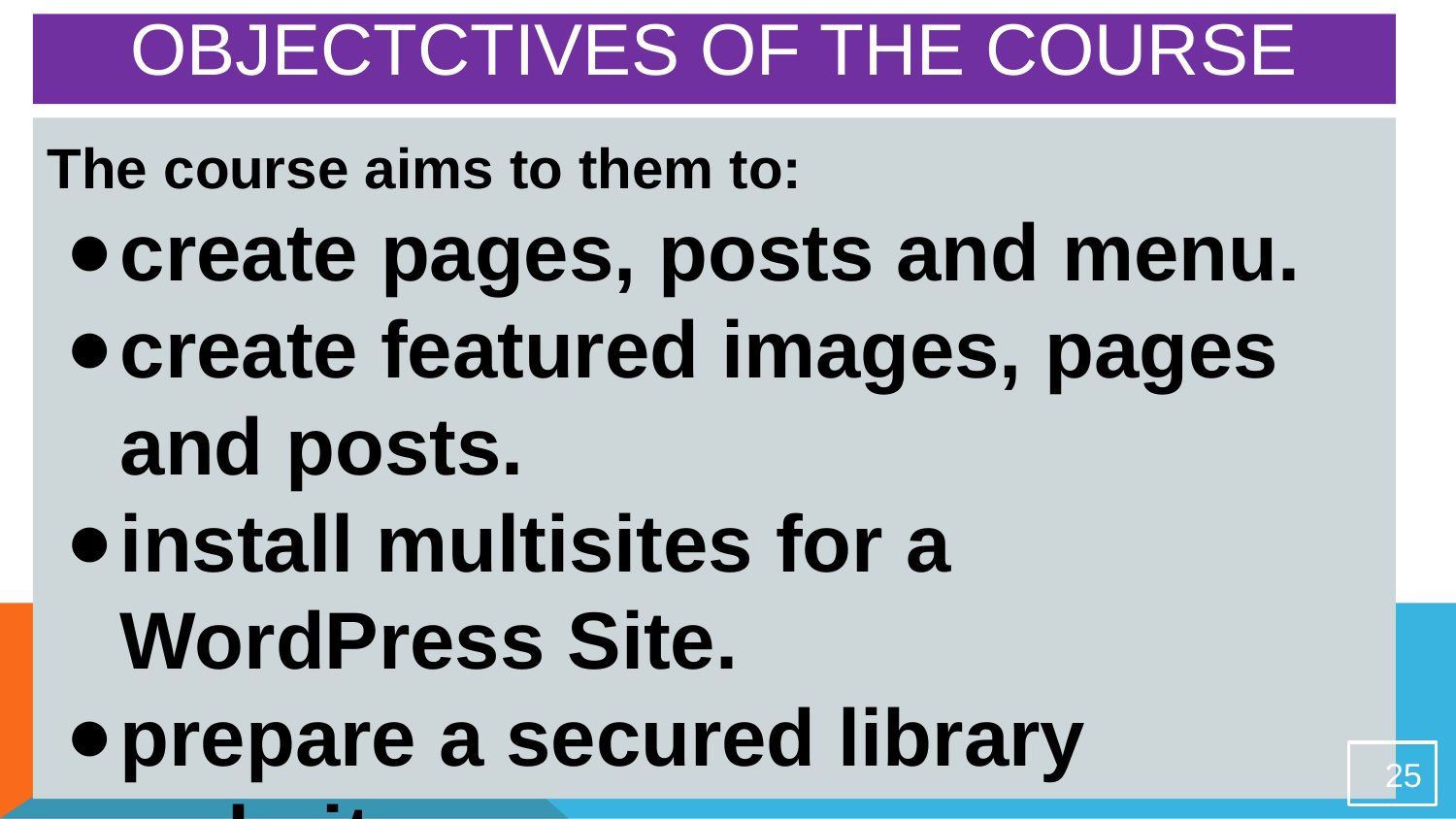

# Objectctives of the Course
The course aims to them to:
create pages, posts and menu.
create featured images, pages and posts.
install multisites for a WordPress Site.
prepare a secured library website.
25